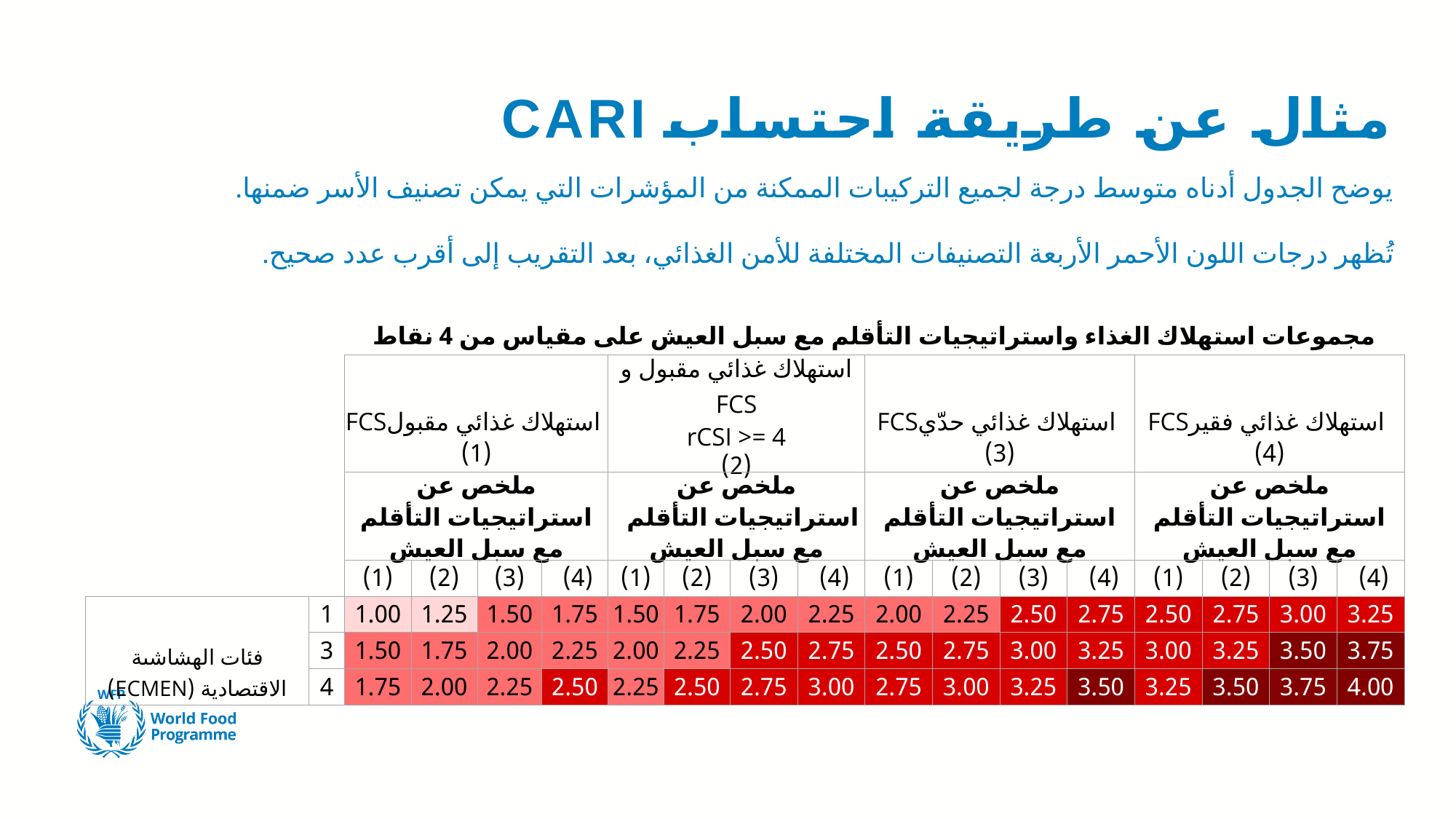

# مثال عن طريقة احتساب CARI
يوضح الجدول أدناه متوسط درجة لجميع التركيبات الممكنة من المؤشرات التي يمكن تصنيف الأسر ضمنها.

تُظهر درجات اللون الأحمر الأربعة التصنيفات المختلفة للأمن الغذائي، بعد التقريب إلى أقرب عدد صحيح.
|  |  | مجموعات استهلاك الغذاء واستراتيجيات التأقلم مع سبل العيش على مقياس من 4 نقاط |  |  |  |  |  |  |  |  |  |  |  |  |  |  |  |
| --- | --- | --- | --- | --- | --- | --- | --- | --- | --- | --- | --- | --- | --- | --- | --- | --- | --- |
|  |  | استهلاك غذائي مقبولFCS (1) |  |  |  | استهلاك غذائي مقبول و FCS rCSI >= 4 (2) |  |  |  | استهلاك غذائي حدّيFCS (3) |  |  |  | استهلاك غذائي فقيرFCS (4) |  |  |  |
|  |  | ملخص عن استراتيجيات التأقلم مع سبل العيش |  |  |  | ملخص عن استراتيجيات التأقلم مع سبل العيش |  |  |  | ملخص عن استراتيجيات التأقلم مع سبل العيش |  |  |  | ملخص عن استراتيجيات التأقلم مع سبل العيش |  |  |  |
|  |  | (1) | (2) | (3) | (4) | (1) | (2) | (3) | (4) | (1) | (2) | (3) | (4) | (1) | (2) | (3) | (4) |
| فئات الهشاشىة الاقتصادية (ECMEN) | 1 | 1.00 | 1.25 | 1.50 | 1.75 | 1.50 | 1.75 | 2.00 | 2.25 | 2.00 | 2.25 | 2.50 | 2.75 | 2.50 | 2.75 | 3.00 | 3.25 |
|  | 3 | 1.50 | 1.75 | 2.00 | 2.25 | 2.00 | 2.25 | 2.50 | 2.75 | 2.50 | 2.75 | 3.00 | 3.25 | 3.00 | 3.25 | 3.50 | 3.75 |
|  | 4 | 1.75 | 2.00 | 2.25 | 2.50 | 2.25 | 2.50 | 2.75 | 3.00 | 2.75 | 3.00 | 3.25 | 3.50 | 3.25 | 3.50 | 3.75 | 4.00 |